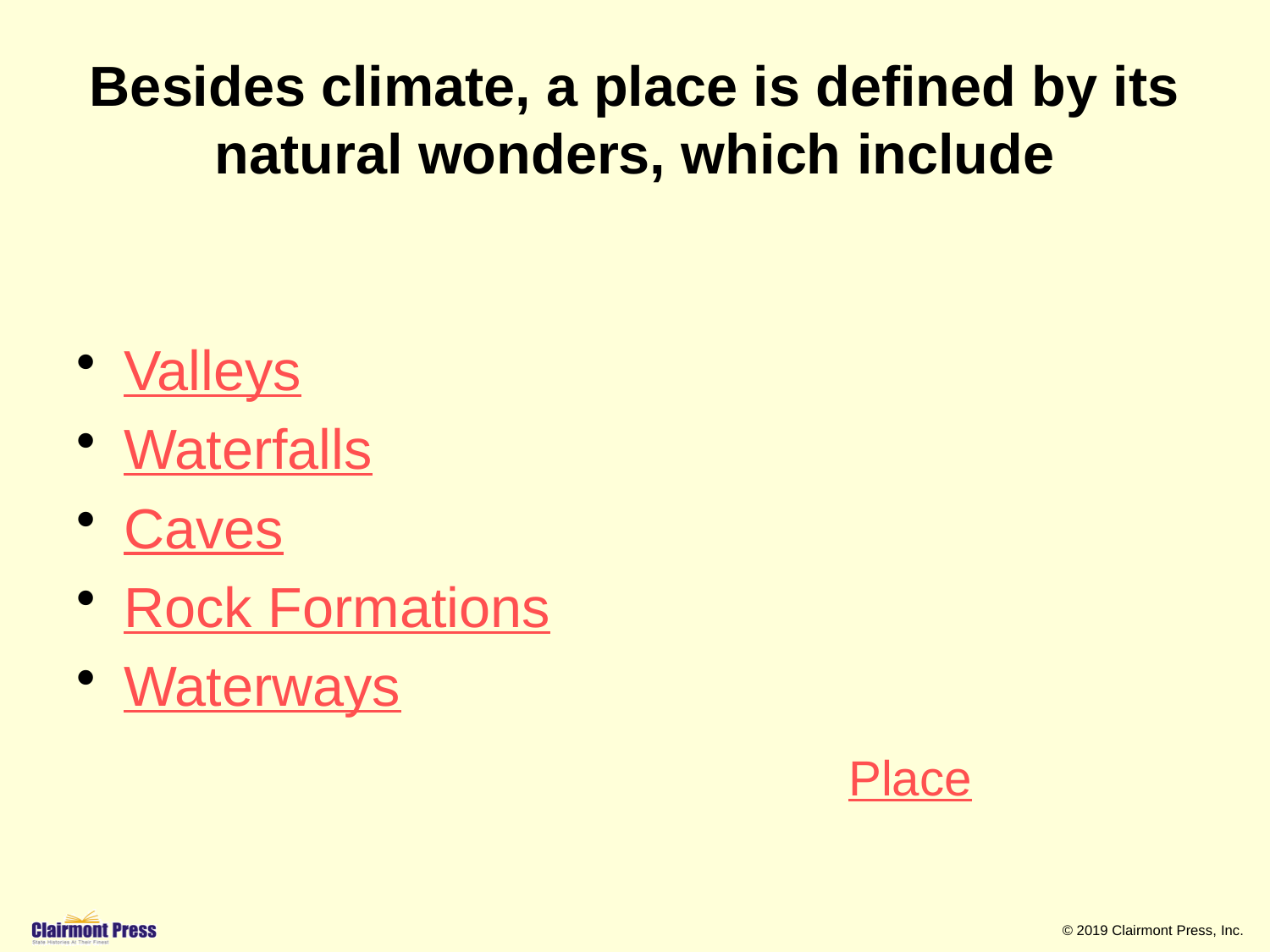

# Besides climate, a place is defined by its natural wonders, which include
Valleys
Waterfalls
Caves
Rock Formations
Waterways
Place